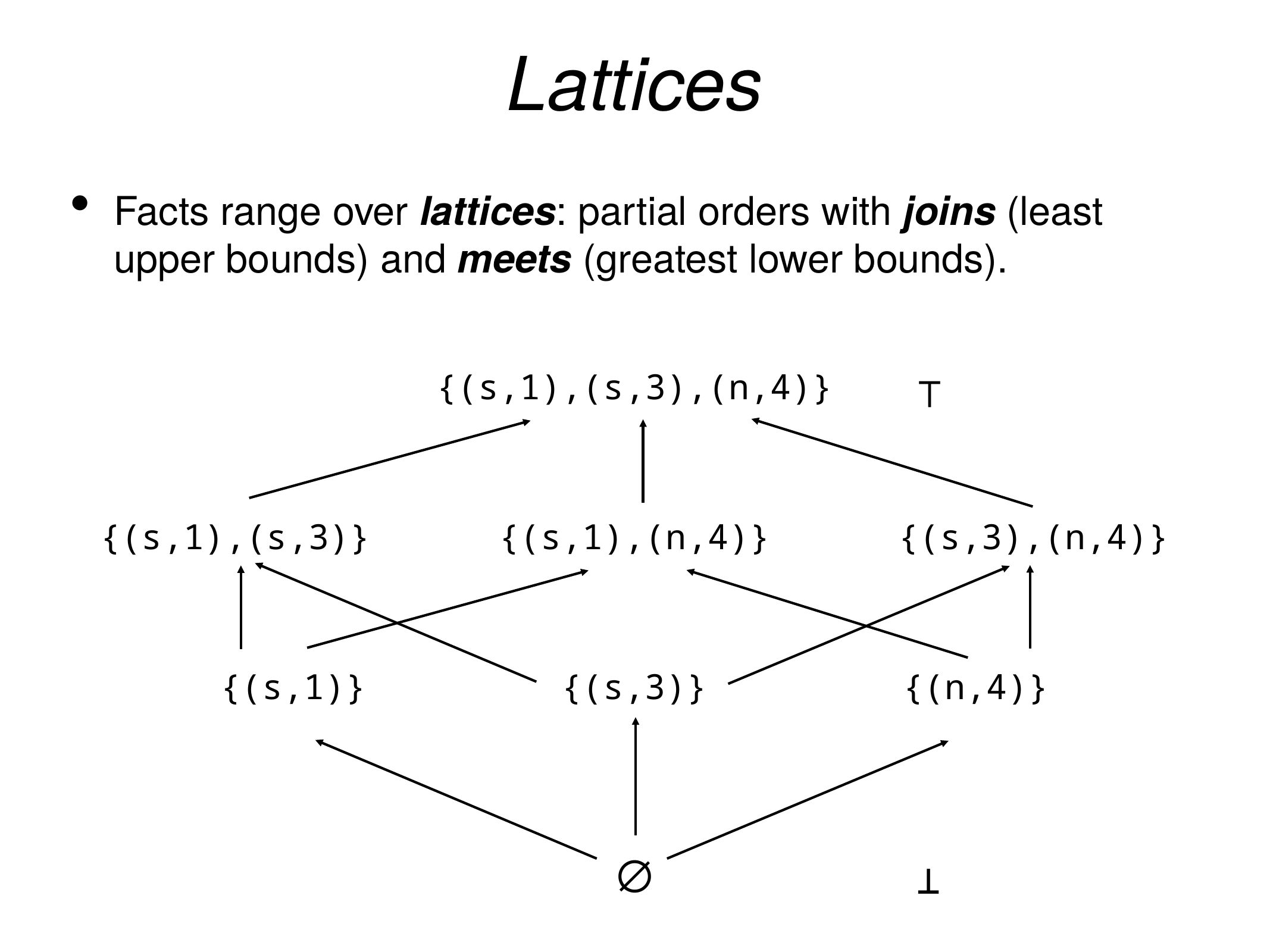

Lattices
Facts range over lattices: partial orders with joins (least upper bounds) and meets (greatest lower bounds).
{(s,1),(s,3),(n,4)}
⊤

{(s,1),(s,3)}
{(s,1),(n,4)}
{(s,3),(n,4)}

{(s,1)}
{(s,3)}
{(n,4)}

∅
⟂